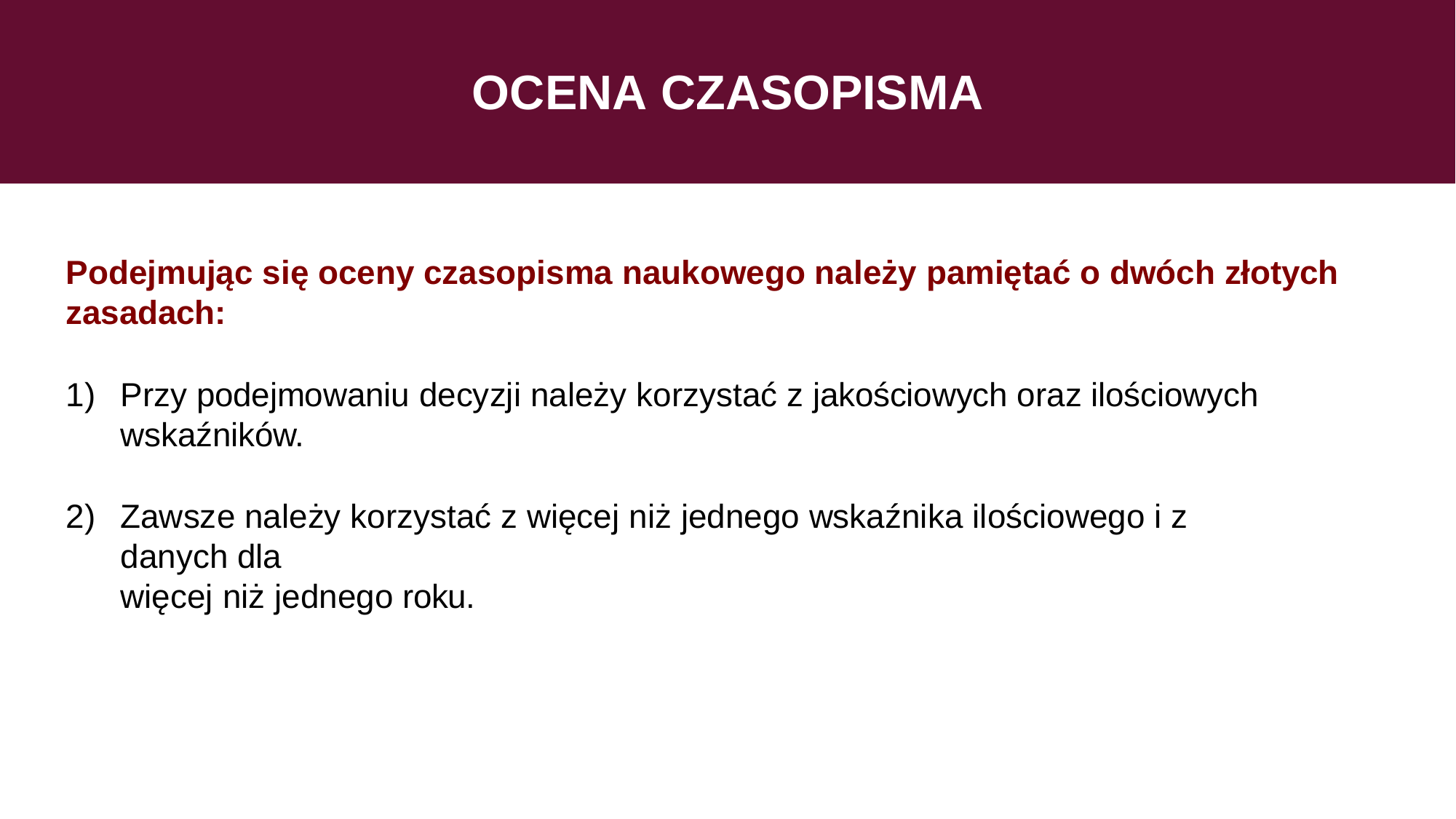

# OCENA CZASOPISMA
Podejmując się oceny czasopisma naukowego należy pamiętać o dwóch złotych zasadach:

Przy podejmowaniu decyzji należy korzystać z jakościowych oraz ilościowych wskaźników.

Zawsze należy korzystać z więcej niż jednego wskaźnika ilościowego i z danych dla
więcej niż jednego roku.